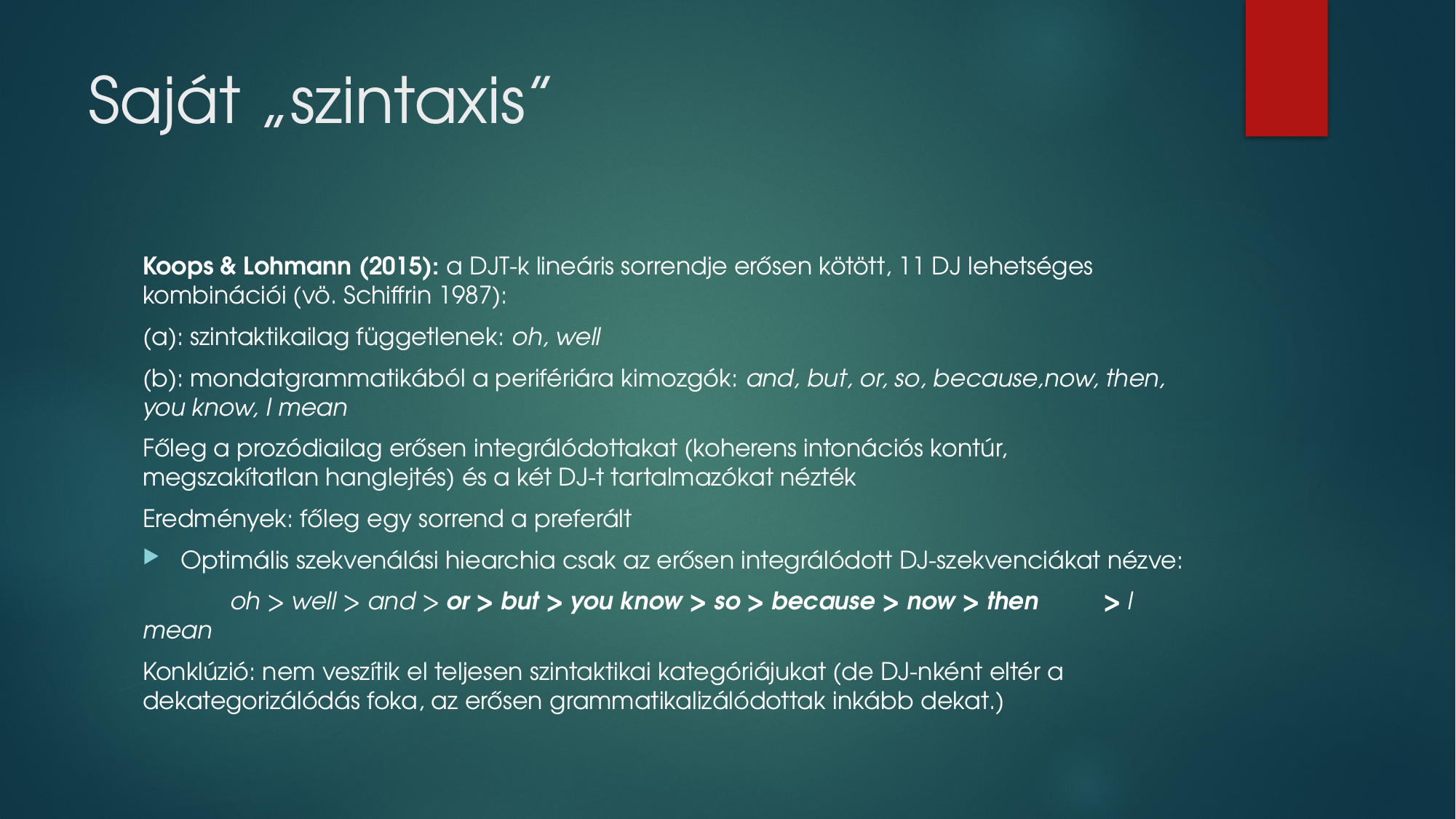

# Saját „szintaxis”
Koops & Lohmann (2015): a DJT-k lineáris sorrendje erősen kötött, 11 DJ lehetséges kombinációi (vö. Schiffrin 1987):
(a): szintaktikailag függetlenek: oh, well
(b): mondatgrammatikából a perifériára kimozgók: and, but, or, so, because,now, then, you know, I mean
Főleg a prozódiailag erősen integrálódottakat (koherens intonációs kontúr, megszakítatlan hanglejtés) és a két DJ-t tartalmazókat nézték
Eredmények: főleg egy sorrend a preferált
Optimális szekvenálási hiearchia csak az erősen integrálódott DJ-szekvenciákat nézve:
	oh > well > and > or > but > you know > so > because > now > then 	> I mean
Konklúzió: nem veszítik el teljesen szintaktikai kategóriájukat (de DJ-nként eltér a dekategorizálódás foka, az erősen grammatikalizálódottak inkább dekat.)